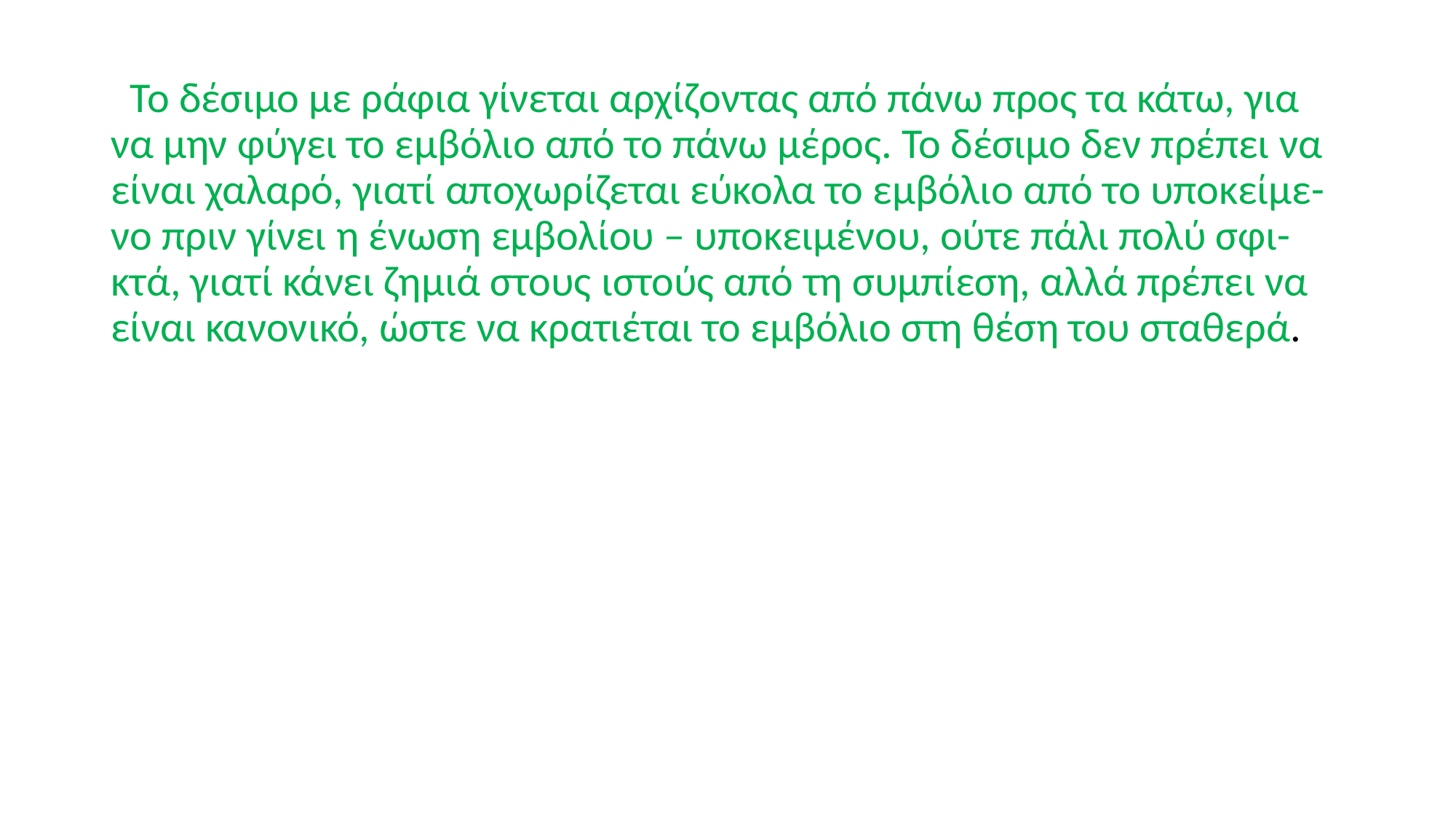

Το δέσιμο με ράφια γίνεται αρχίζοντας από πάνω προς τα κάτω, για
να μην φύγει το εμβόλιο από το πάνω μέρος. Το δέσιμο δεν πρέπει να
είναι χαλαρό, γιατί αποχωρίζεται εύκολα το εμβόλιο από το υποκείμε-
νο πριν γίνει η ένωση εμβολίου – υποκειμένου, ούτε πάλι πολύ σφι-
κτά, γιατί κάνει ζημιά στους ιστούς από τη συμπίεση, αλλά πρέπει να
είναι κανονικό, ώστε να κρατιέται το εμβόλιο στη θέση του σταθερά.